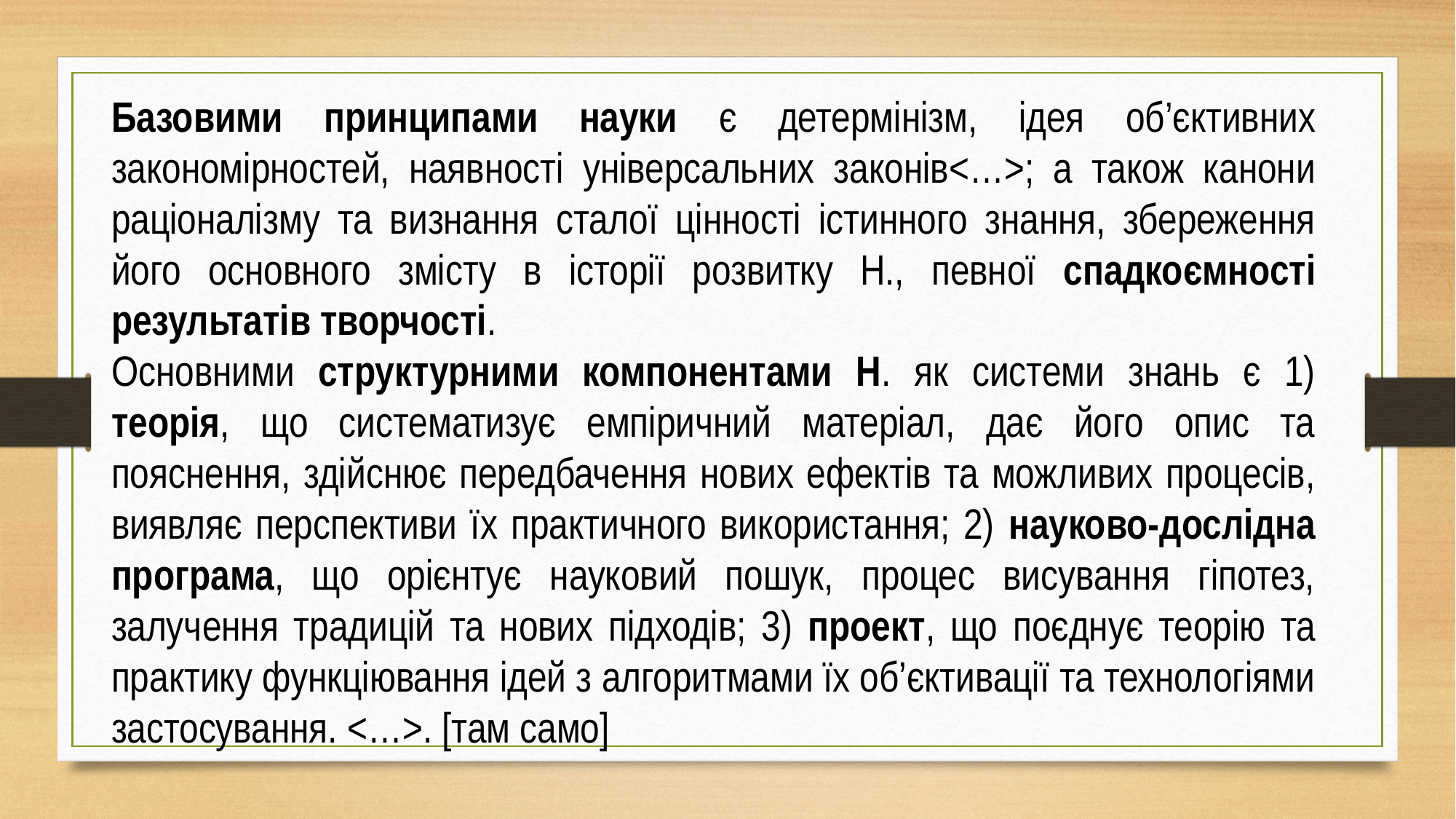

Базовими принципами науки є детермінізм, ідея об’єктивних закономірностей, наявності універсальних законів<…>; а також канони раціоналізму та визнання сталої цінності істинного знання, збереження його основного змісту в історії розвитку Н., певної спадкоємності результатів творчості.
Основними структурними компонентами Н. як системи знань є 1) теорія, що систематизує емпіричний матеріал, дає його опис та пояснення, здійснює передбачення нових ефектів та можливих процесів, виявляє перспективи їх практичного використання; 2) науково-дослідна програма, що орієнтує науковий пошук, процес висування гіпотез, залучення традицій та нових підходів; 3) проект, що поєднує теорію та практику функціювання ідей з алгоритмами їх об’єктивації та технологіями застосування. <…>. [там само]